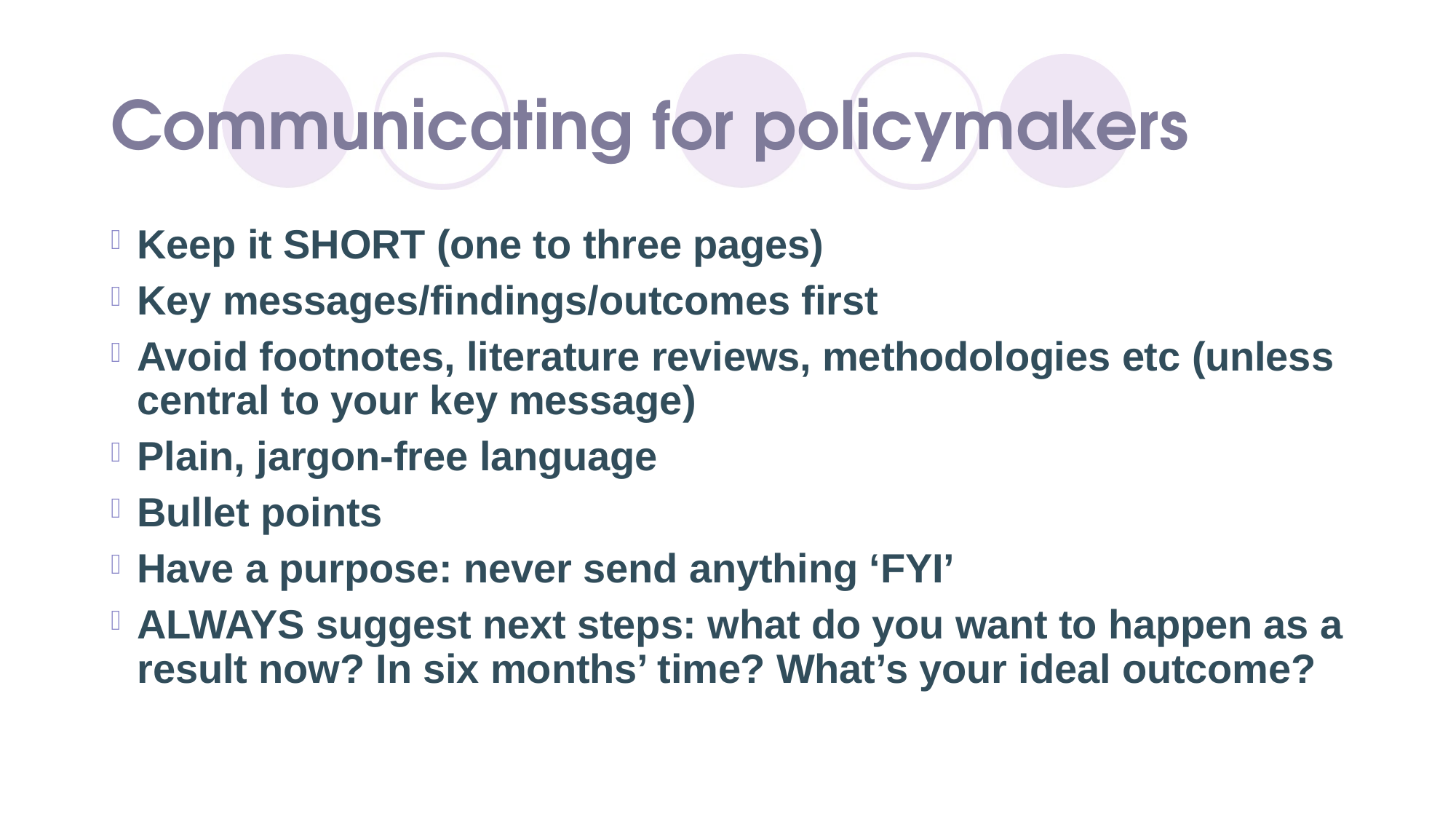

# Communicating for policymakers
Keep it SHORT (one to three pages)
Key messages/findings/outcomes first
Avoid footnotes, literature reviews, methodologies etc (unless central to your key message)
Plain, jargon-free language
Bullet points
Have a purpose: never send anything ‘FYI’
ALWAYS suggest next steps: what do you want to happen as a result now? In six months’ time? What’s your ideal outcome?